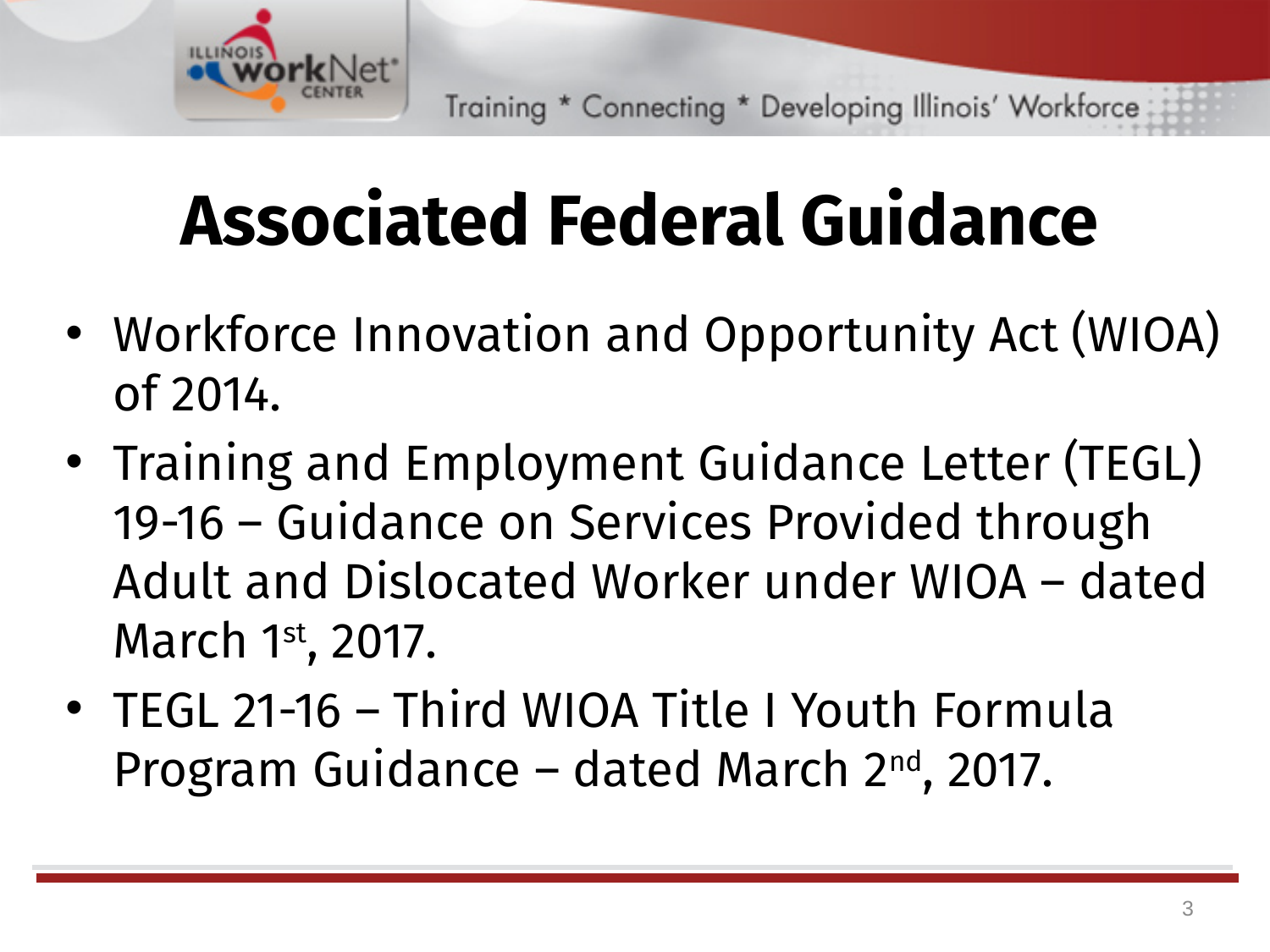

# Associated Federal Guidance
Workforce Innovation and Opportunity Act (WIOA) of 2014.
Training and Employment Guidance Letter (TEGL) 19-16 – Guidance on Services Provided through Adult and Dislocated Worker under WIOA – dated March 1st, 2017.
TEGL 21-16 – Third WIOA Title I Youth Formula Program Guidance – dated March 2nd, 2017.

3